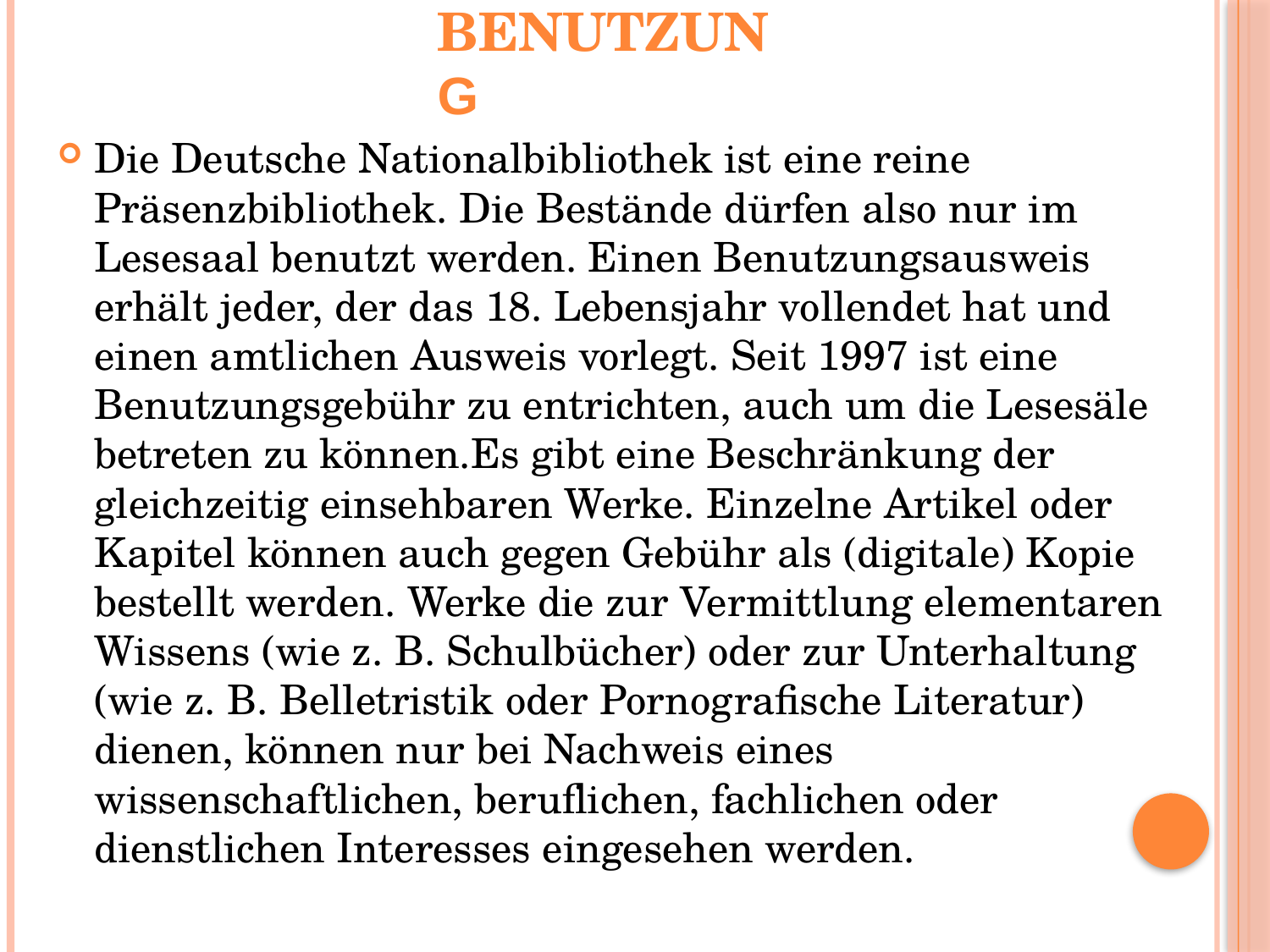

# Benutzung
Die Deutsche Nationalbibliothek ist eine reine Präsenzbibliothek. Die Bestände dürfen also nur im Lesesaal benutzt werden. Einen Benutzungsausweis erhält jeder, der das 18. Lebensjahr vollendet hat und einen amtlichen Ausweis vorlegt. Seit 1997 ist eine Benutzungsgebühr zu entrichten, auch um die Lesesäle betreten zu können.Es gibt eine Beschränkung der gleichzeitig einsehbaren Werke. Einzelne Artikel oder Kapitel können auch gegen Gebühr als (digitale) Kopie bestellt werden. Werke die zur Vermittlung elementaren Wissens (wie z. B. Schulbücher) oder zur Unterhaltung (wie z. B. Belletristik oder Pornografische Literatur) dienen, können nur bei Nachweis eines wissenschaftlichen, beruflichen, fachlichen oder dienstlichen Interesses eingesehen werden.